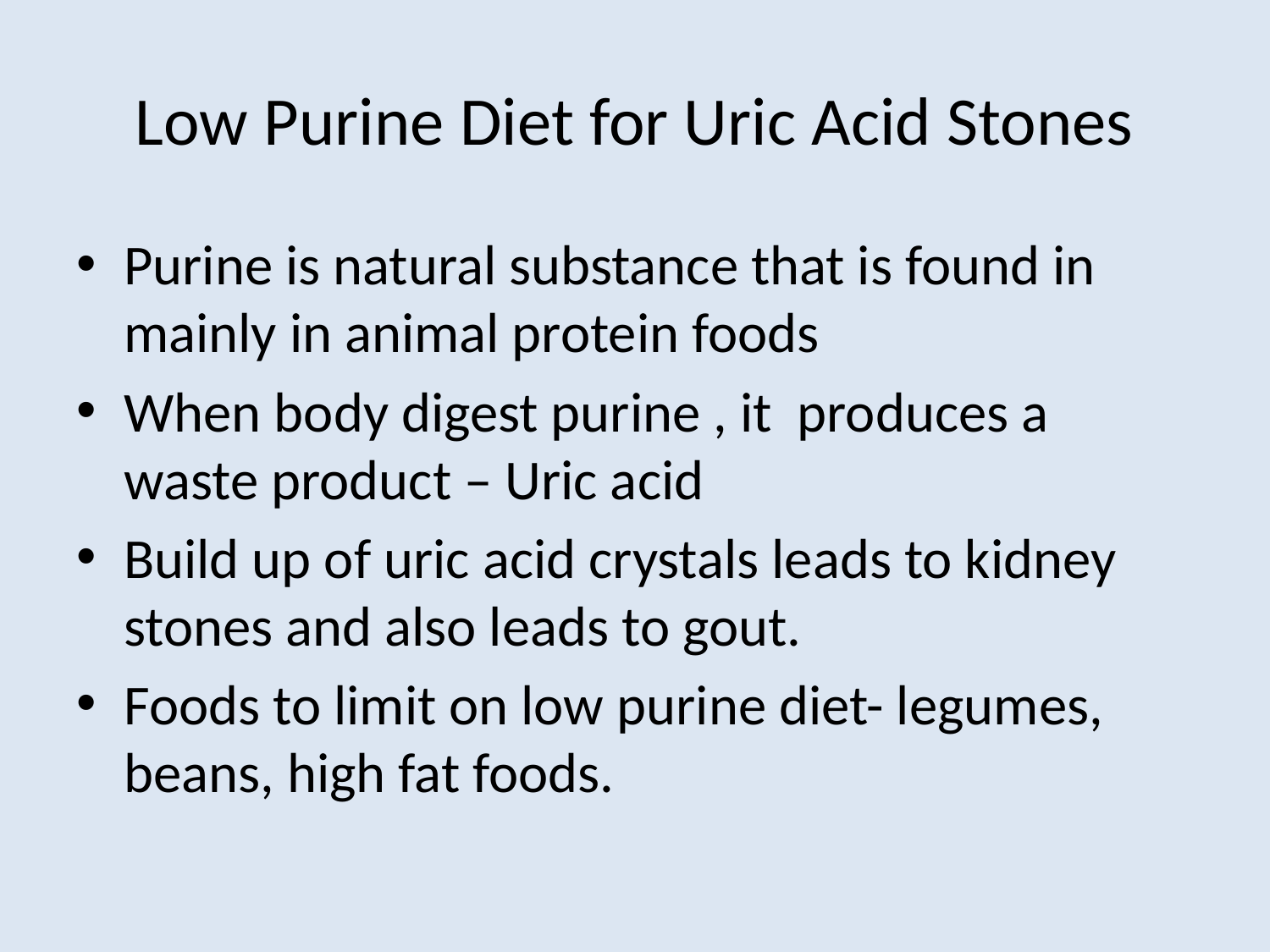

# Low Purine Diet for Uric Acid Stones
Purine is natural substance that is found in  mainly in animal protein foods
When body digest purine , it  produces a waste product – Uric acid
Build up of uric acid crystals leads to kidney stones and also leads to gout.
Foods to limit on low purine diet- legumes, beans, high fat foods.